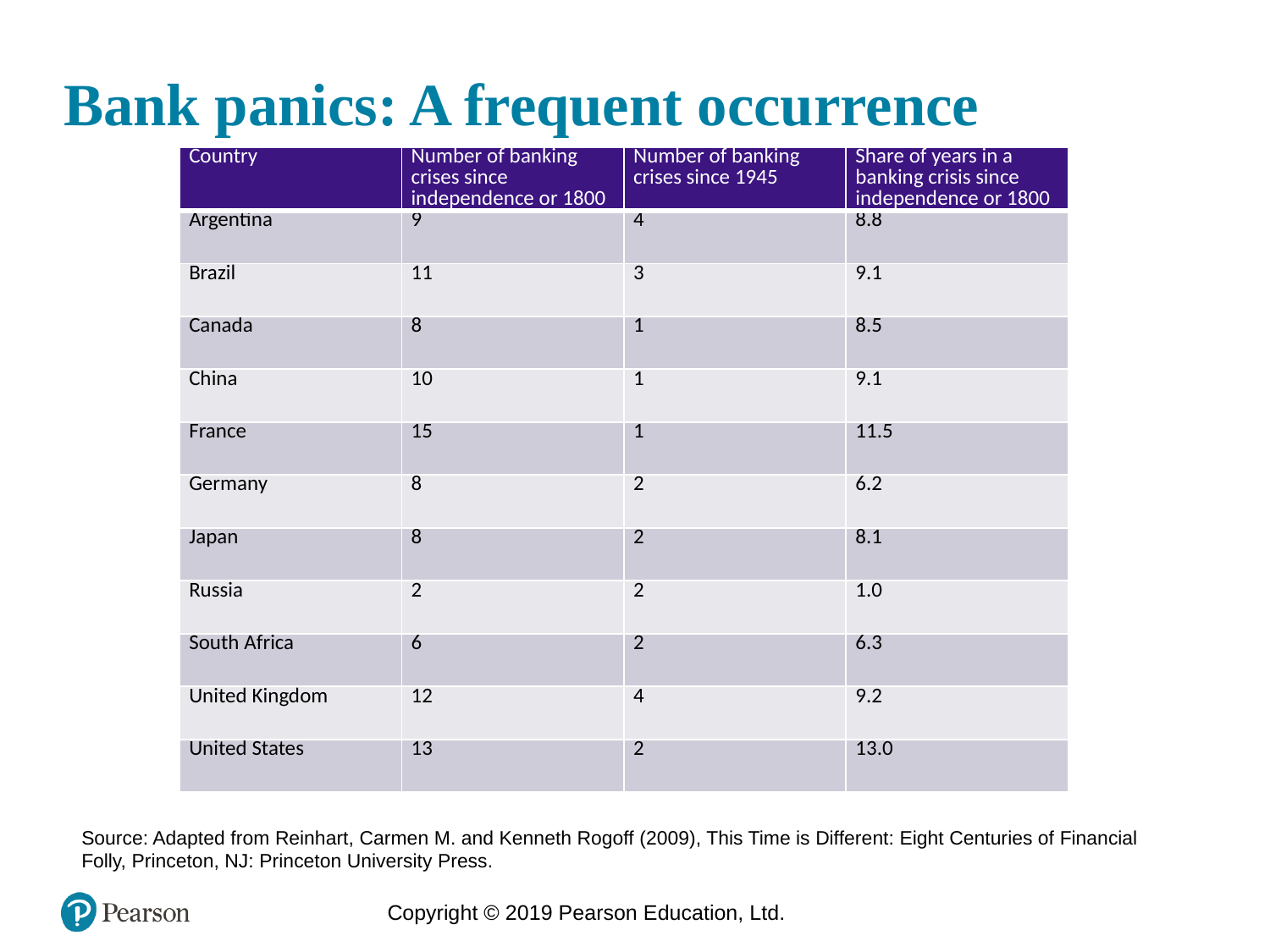

# Bank panics: A frequent occurrence
| Country | Number of banking crises since independence or 1800 | Number of banking crises since 1945 | Share of years in a banking crisis since independence or 1800 |
| --- | --- | --- | --- |
| Argentina | 9 | 4 | 8.8 |
| Brazil | 11 | 3 | 9.1 |
| Canada | 8 | 1 | 8.5 |
| China | 10 | 1 | 9.1 |
| France | 15 | 1 | 11.5 |
| Germany | 8 | 2 | 6.2 |
| Japan | 8 | 2 | 8.1 |
| Russia | 2 | 2 | 1.0 |
| South Africa | 6 | 2 | 6.3 |
| United Kingdom | 12 | 4 | 9.2 |
| United States | 13 | 2 | 13.0 |
Source: Adapted from Reinhart, Carmen M. and Kenneth Rogoff (2009), This Time is Different: Eight Centuries of Financial Folly, Princeton, NJ: Princeton University Press.